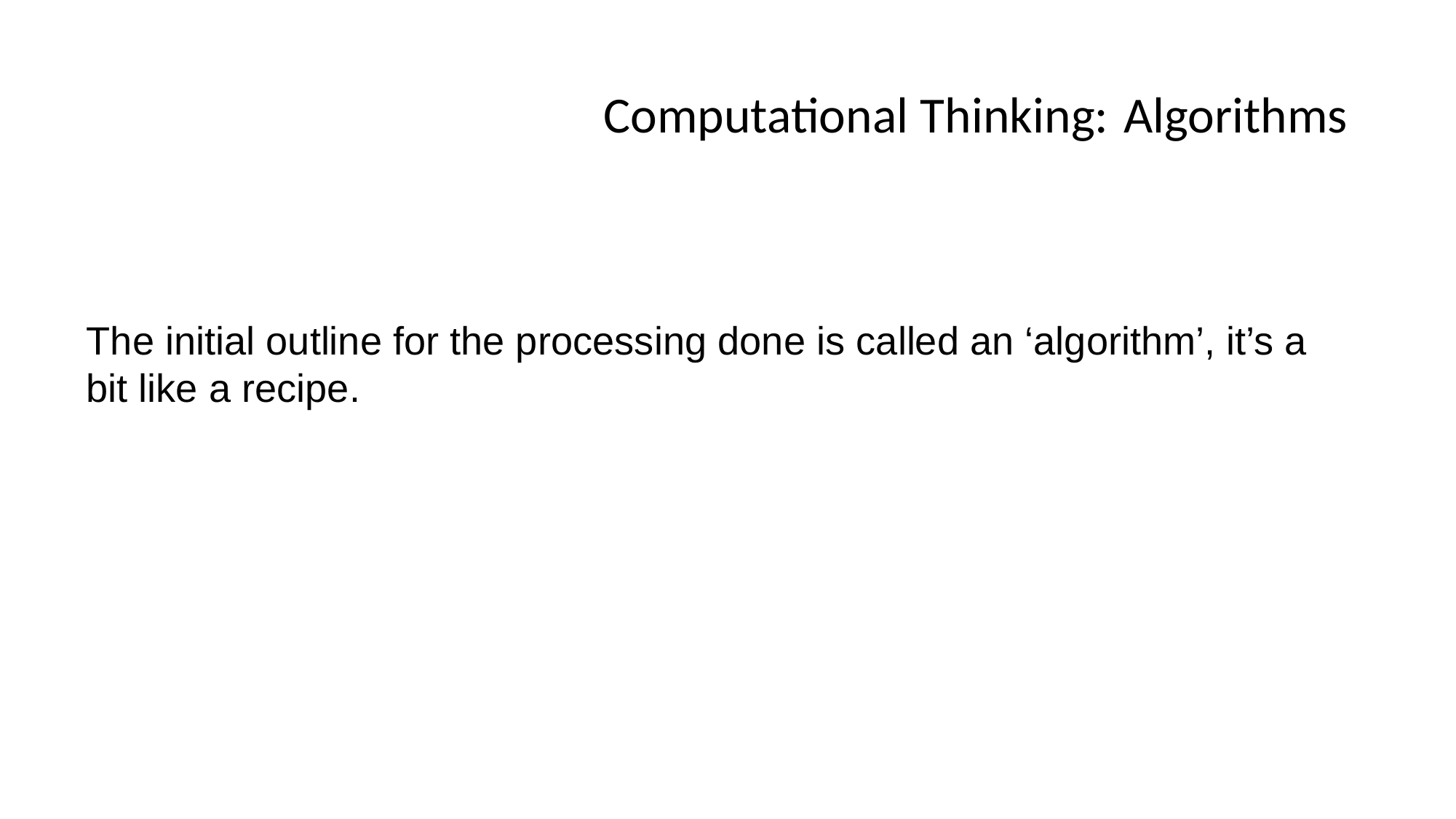

# Computational Thinking: Algorithms
The initial outline for the processing done is called an ‘algorithm’, it’s a bit like a recipe.